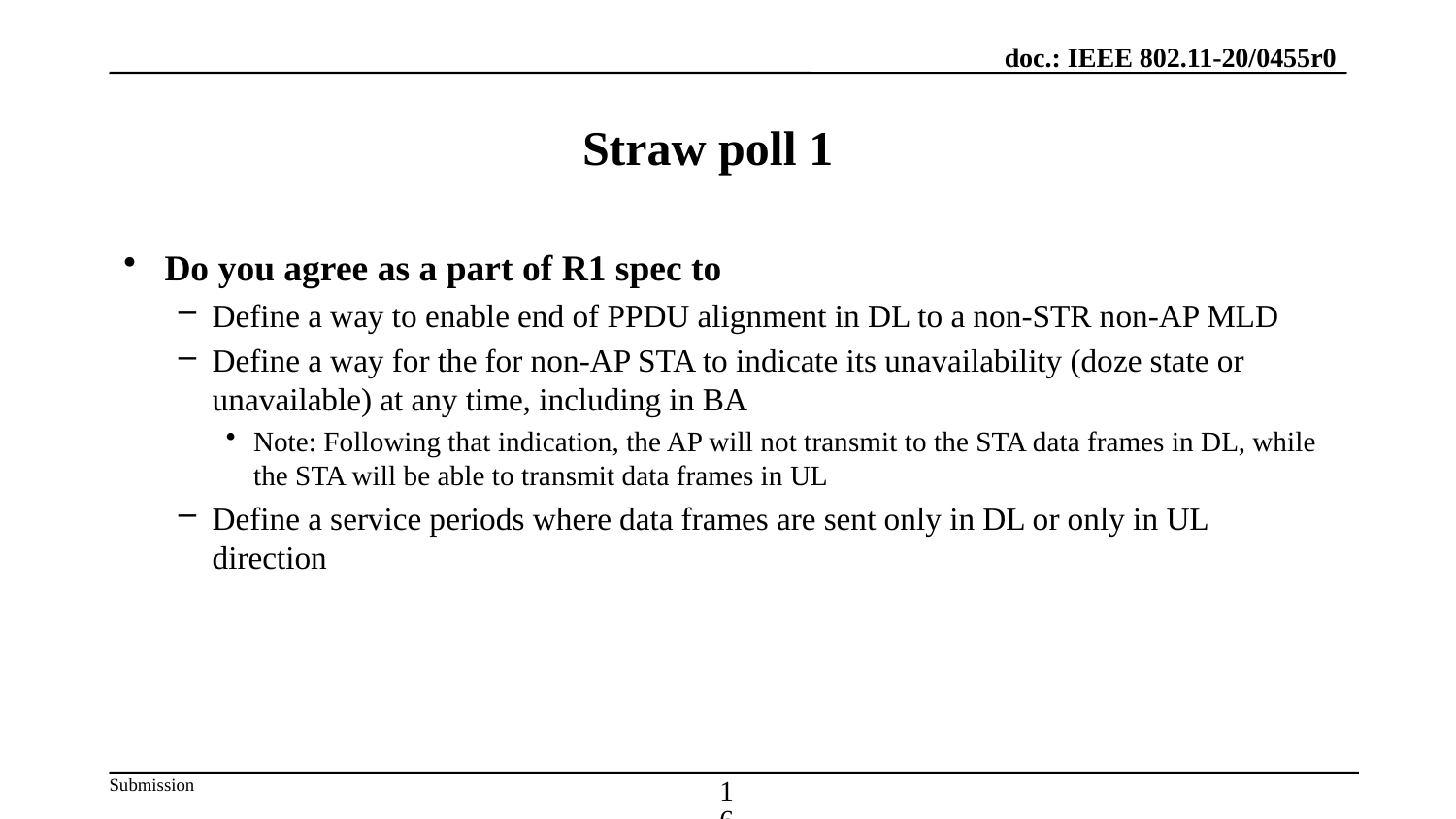

# Straw poll 1
Do you agree as a part of R1 spec to
Define a way to enable end of PPDU alignment in DL to a non-STR non-AP MLD
Define a way for the for non-AP STA to indicate its unavailability (doze state or unavailable) at any time, including in BA
Note: Following that indication, the AP will not transmit to the STA data frames in DL, while the STA will be able to transmit data frames in UL
Define a service periods where data frames are sent only in DL or only in UL direction
16